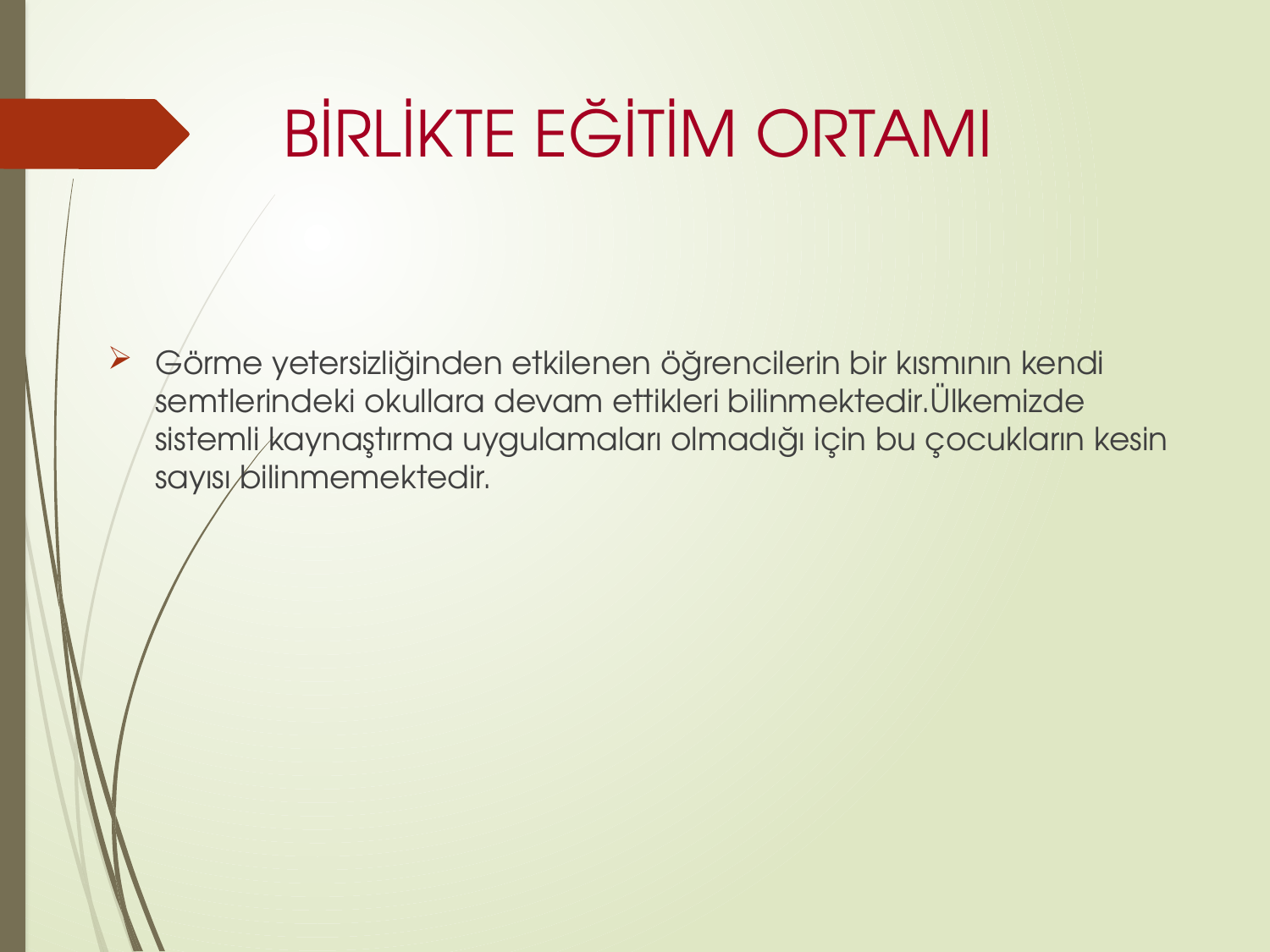

# BİRLİKTE EĞİTİM ORTAMI
Görme yetersizliğinden etkilenen öğrencilerin bir kısmının kendi semtlerindeki okullara devam ettikleri bilinmektedir.Ülkemizde sistemli kaynaştırma uygulamaları olmadığı için bu çocukların kesin sayısı bilinmemektedir.